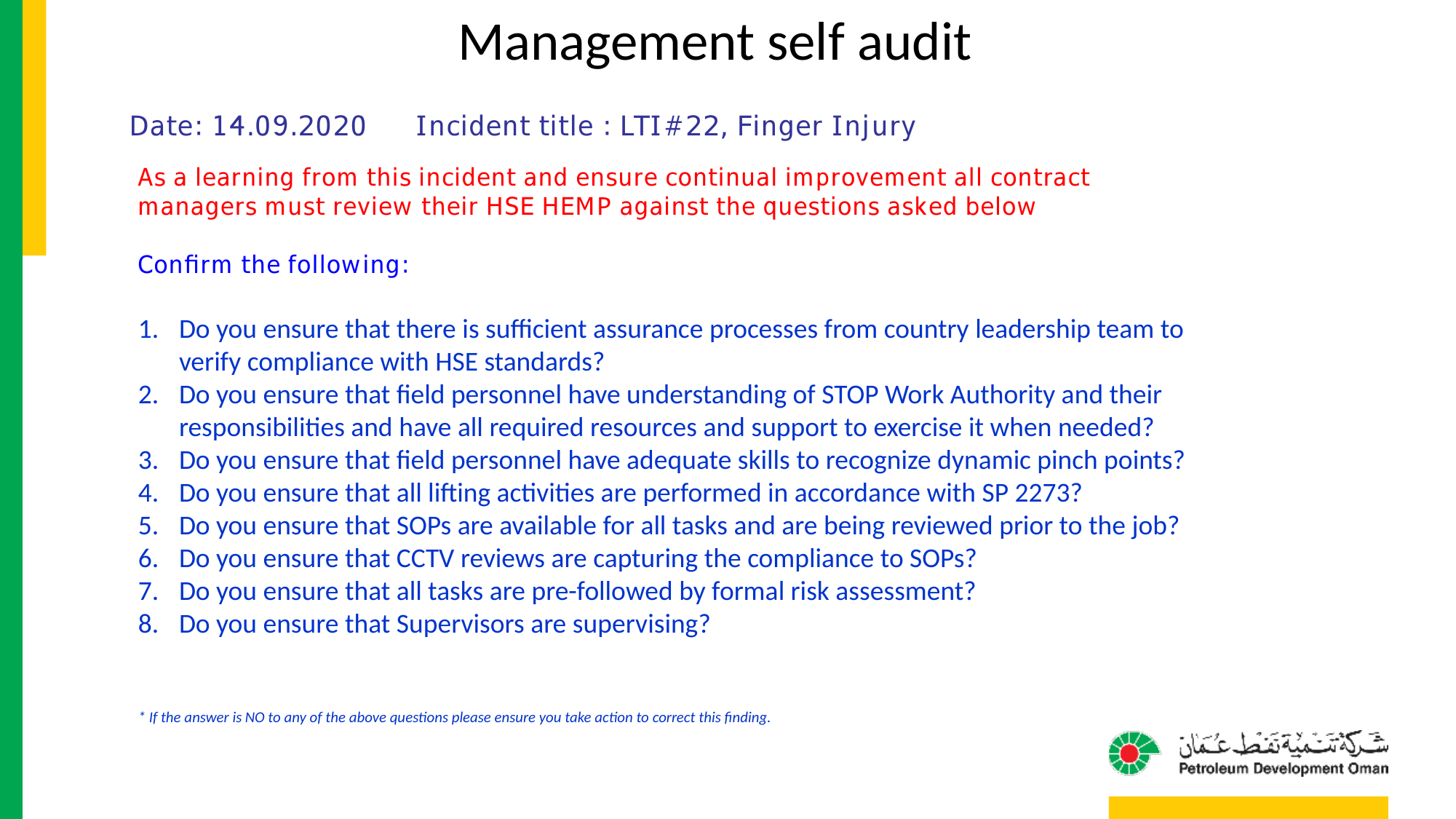

Management self audit

Date: 14.09.2020      Incident title : LTI#22, Finger Injury

As a learning from this incident and ensure continual improvement all contract
managers must review their HSE HEMP against the questions asked below

Confirm the following:

Do you ensure that there is sufficient assurance processes from country leadership team to verify compliance with HSE standards?
Do you ensure that field personnel have understanding of STOP Work Authority and their responsibilities and have all required resources and support to exercise it when needed?
Do you ensure that field personnel have adequate skills to recognize dynamic pinch points?
Do you ensure that all lifting activities are performed in accordance with SP 2273?
Do you ensure that SOPs are available for all tasks and are being reviewed prior to the job?
Do you ensure that CCTV reviews are capturing the compliance to SOPs?
Do you ensure that all tasks are pre-followed by formal risk assessment?
Do you ensure that Supervisors are supervising?

* If the answer is NO to any of the above questions please ensure you take action to correct this finding.